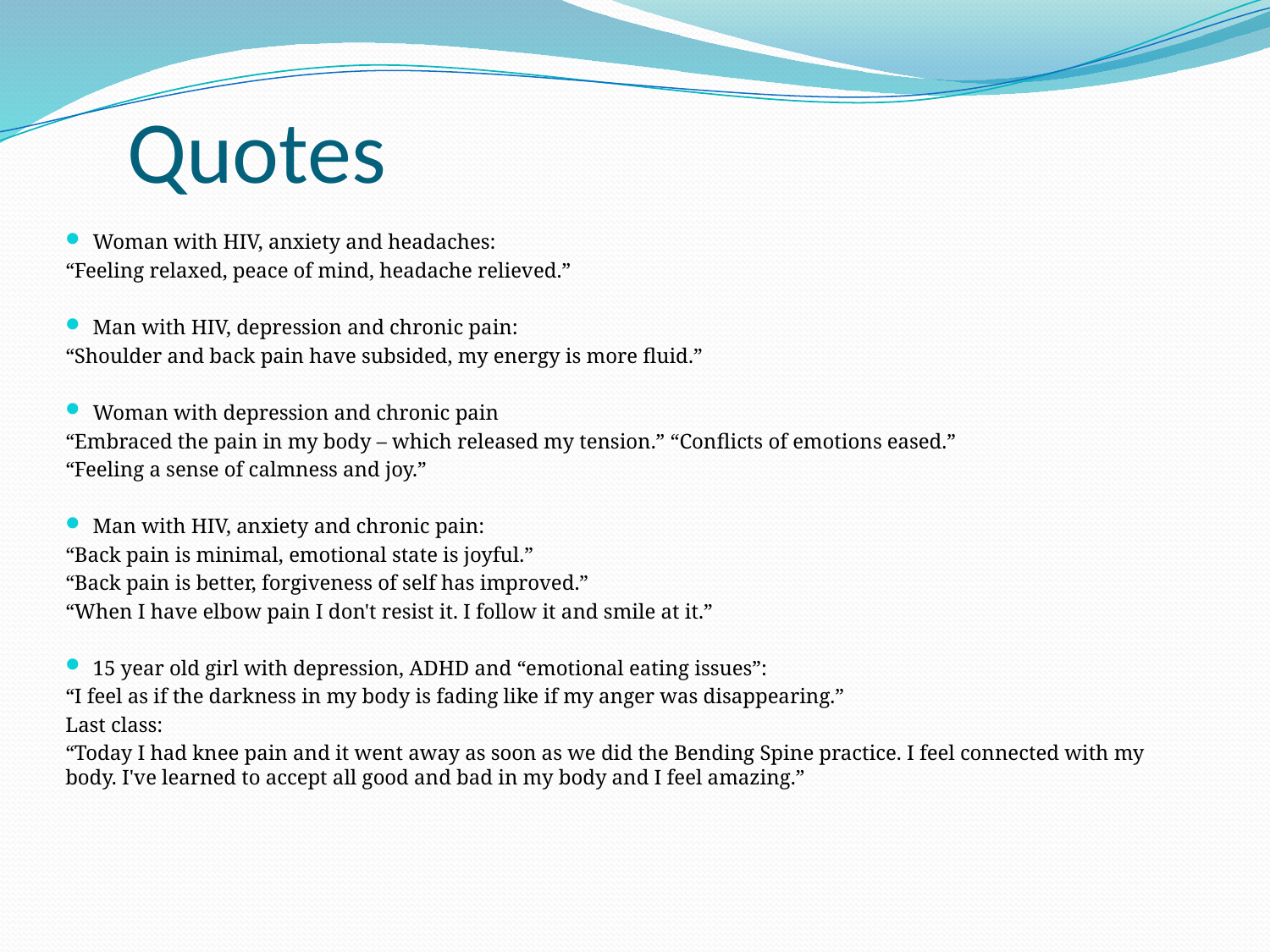

# Quotes

Woman with HIV, anxiety and headaches:
“Feeling relaxed, peace of mind, headache relieved.”

Man with HIV, depression and chronic pain:
“Shoulder and back pain have subsided, my energy is more fluid.”

Woman with depression and chronic pain
“Embraced the pain in my body – which released my tension.” “Conflicts of emotions eased.”
“Feeling a sense of calmness and joy.”

Man with HIV, anxiety and chronic pain:
“Back pain is minimal, emotional state is joyful.”
“Back pain is better, forgiveness of self has improved.”
“When I have elbow pain I don't resist it. I follow it and smile at it.”

15 year old girl with depression, ADHD and “emotional eating issues”:
“I feel as if the darkness in my body is fading like if my anger was disappearing.”
Last class:
“Today I had knee pain and it went away as soon as we did the Bending Spine practice. I feel connected with my body. I've learned to accept all good and bad in my body and I feel amazing.”